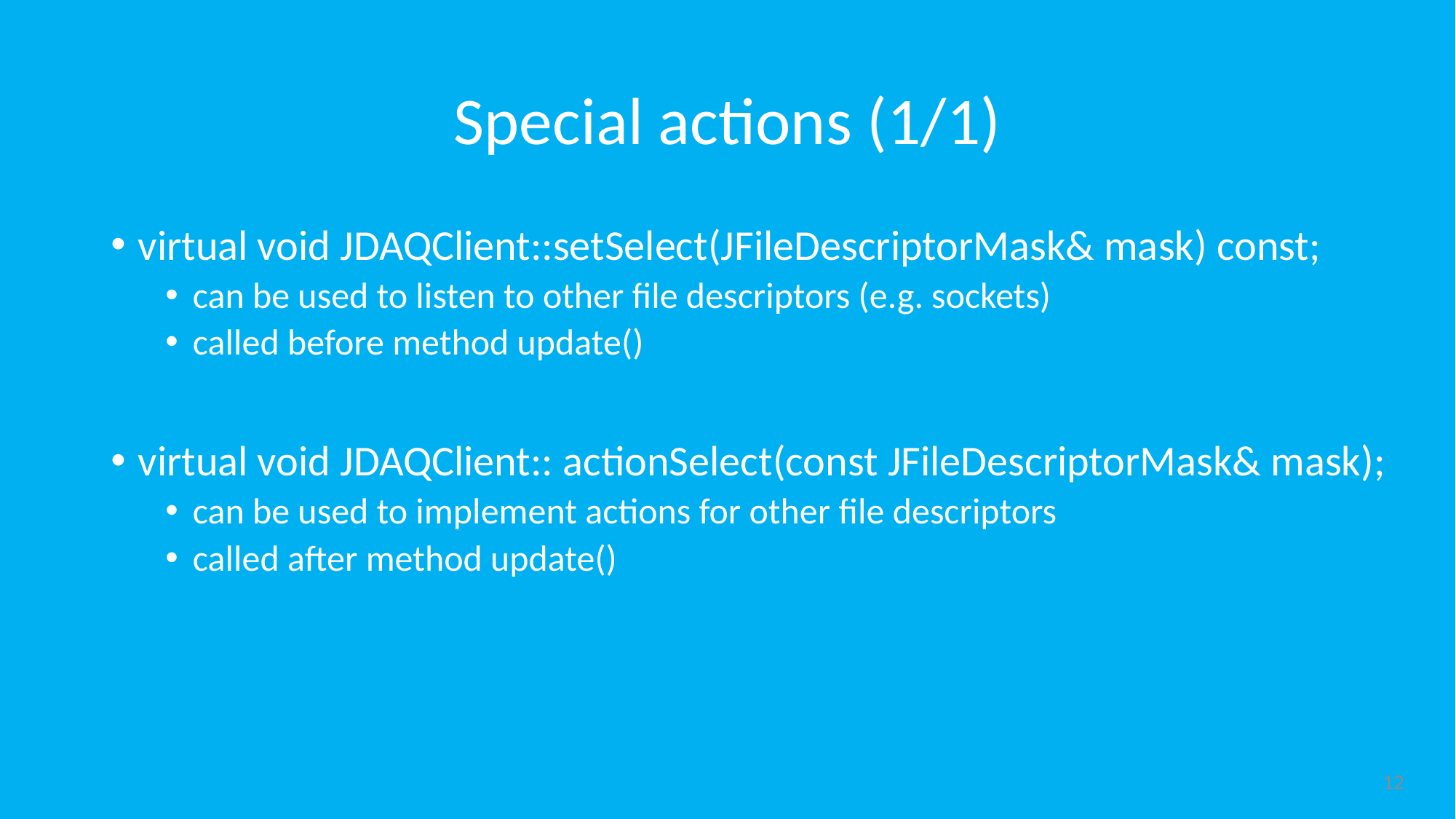

# Special actions (1/1)
virtual void JDAQClient::setSelect(JFileDescriptorMask& mask) const;
can be used to listen to other file descriptors (e.g. sockets)
called before method update()

virtual void JDAQClient:: actionSelect(const JFileDescriptorMask& mask);
can be used to implement actions for other file descriptors
called after method update()
12